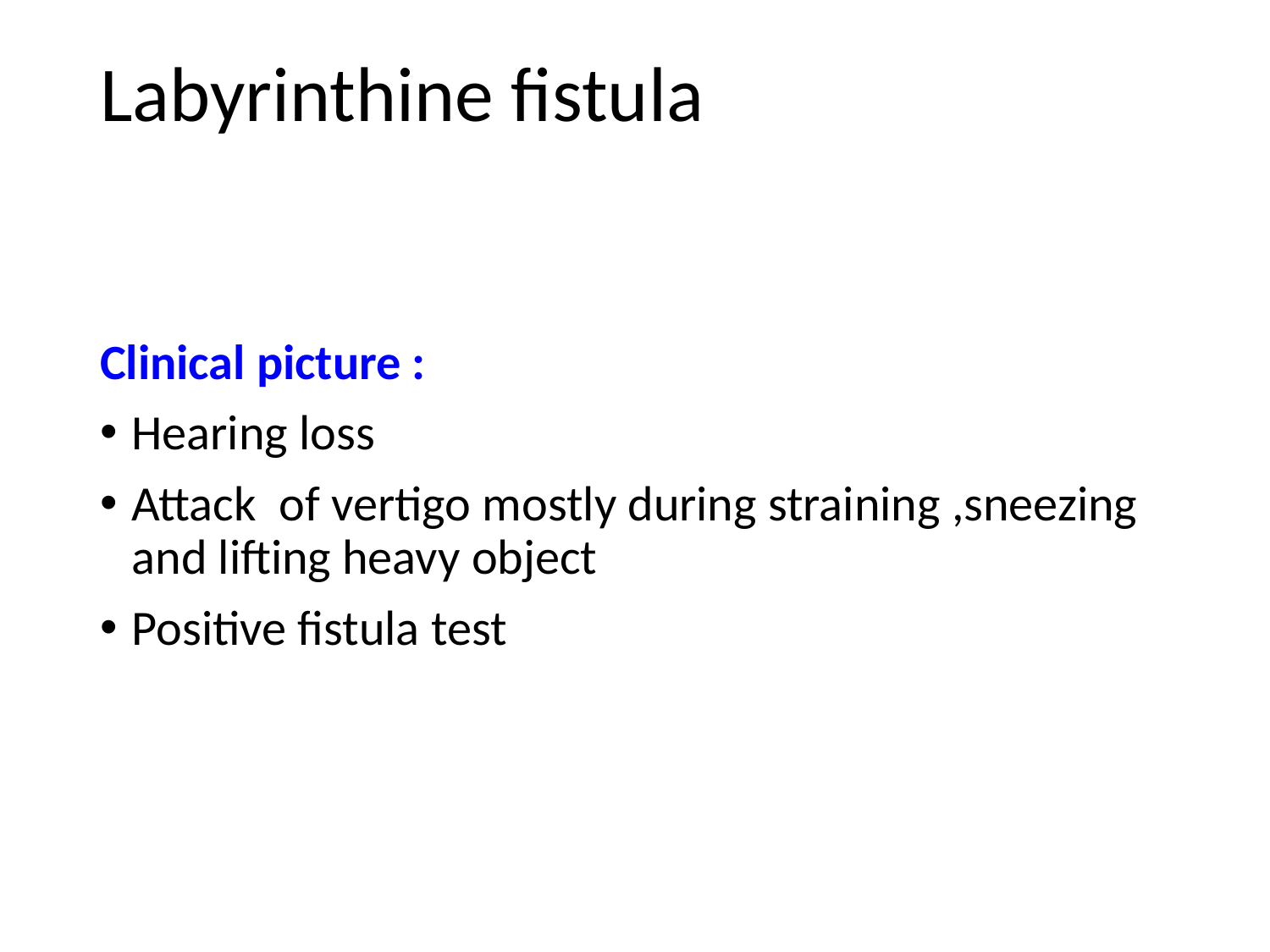

# Labyrinthine fistula

Clinical picture :
Hearing loss
Attack  of vertigo mostly during straining ,sneezing and lifting heavy object
Positive fistula test